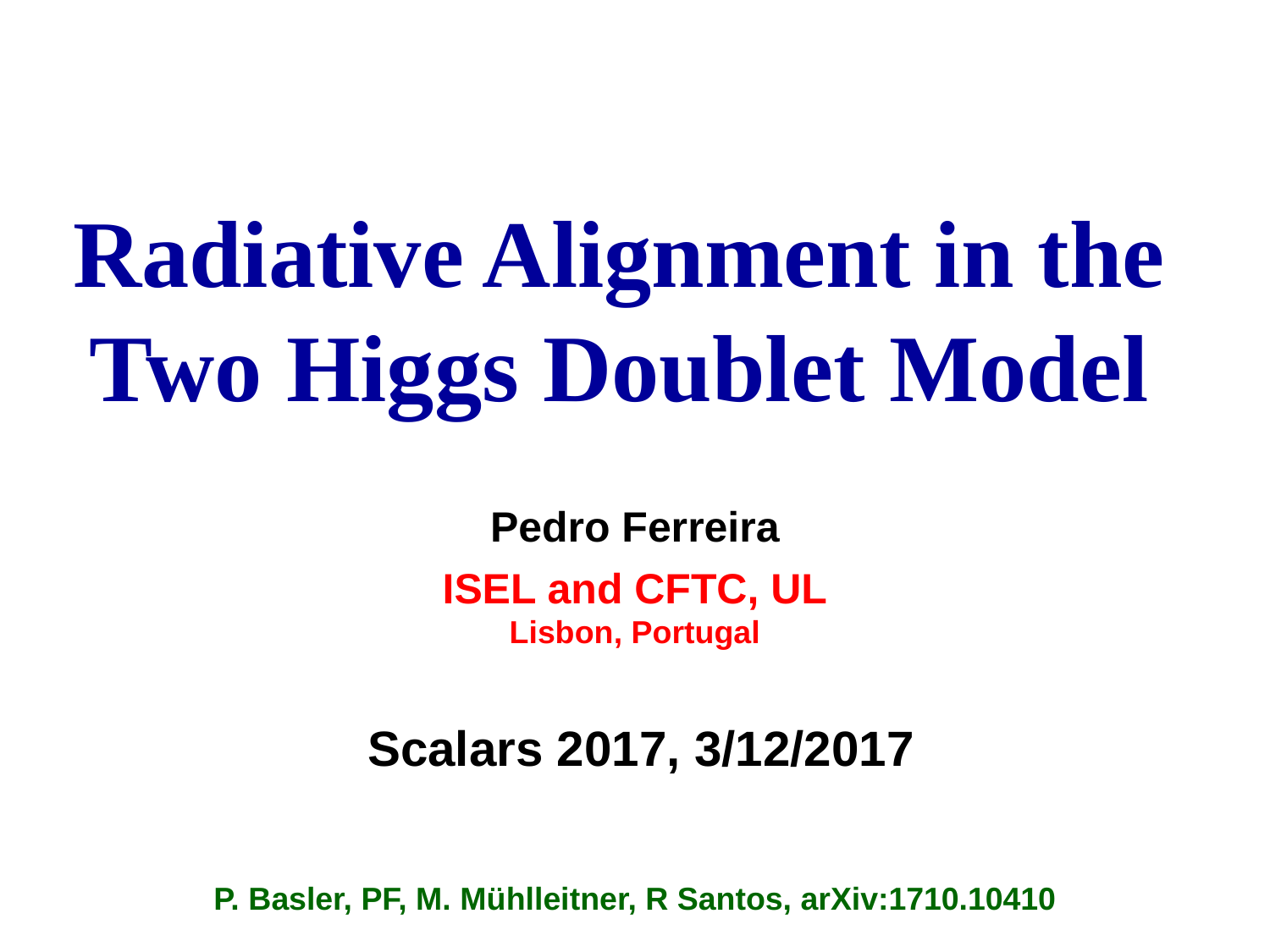

Radiative Alignment in the
Two Higgs Doublet Model
Pedro Ferreira
ISEL and CFTC, UL
Lisbon, Portugal

P. Basler, PF, M. Mühlleitner, R Santos, arXiv:1710.10410
Scalars 2017, 3/12/2017